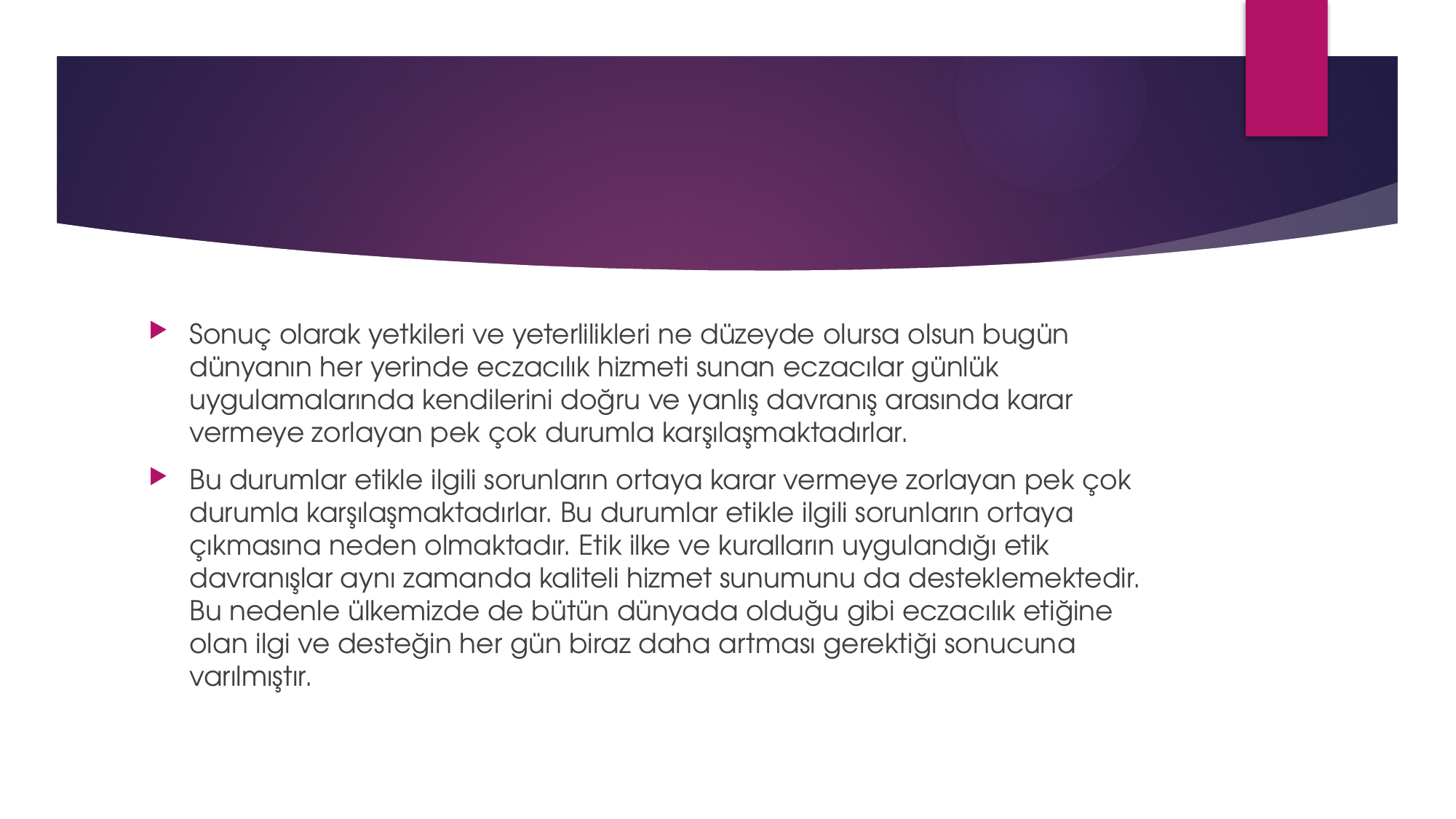

#
Sonuç olarak yetkileri ve yeterlilikleri ne düzeyde olursa olsun bugün dünyanın her yerinde eczacılık hizmeti sunan eczacılar günlük uygulamalarında kendilerini doğru ve yanlış davranış arasında karar vermeye zorlayan pek çok durumla karşılaşmaktadırlar.
Bu durumlar etikle ilgili sorunların ortaya karar vermeye zorlayan pek çok durumla karşılaşmaktadırlar. Bu durumlar etikle ilgili sorunların ortaya çıkmasına neden olmaktadır. Etik ilke ve kuralların uygulandığı etik davranışlar aynı zamanda kaliteli hizmet sunumunu da desteklemektedir. Bu nedenle ülkemizde de bütün dünyada olduğu gibi eczacılık etiğine olan ilgi ve desteğin her gün biraz daha artması gerektiği sonucuna varılmıştır.